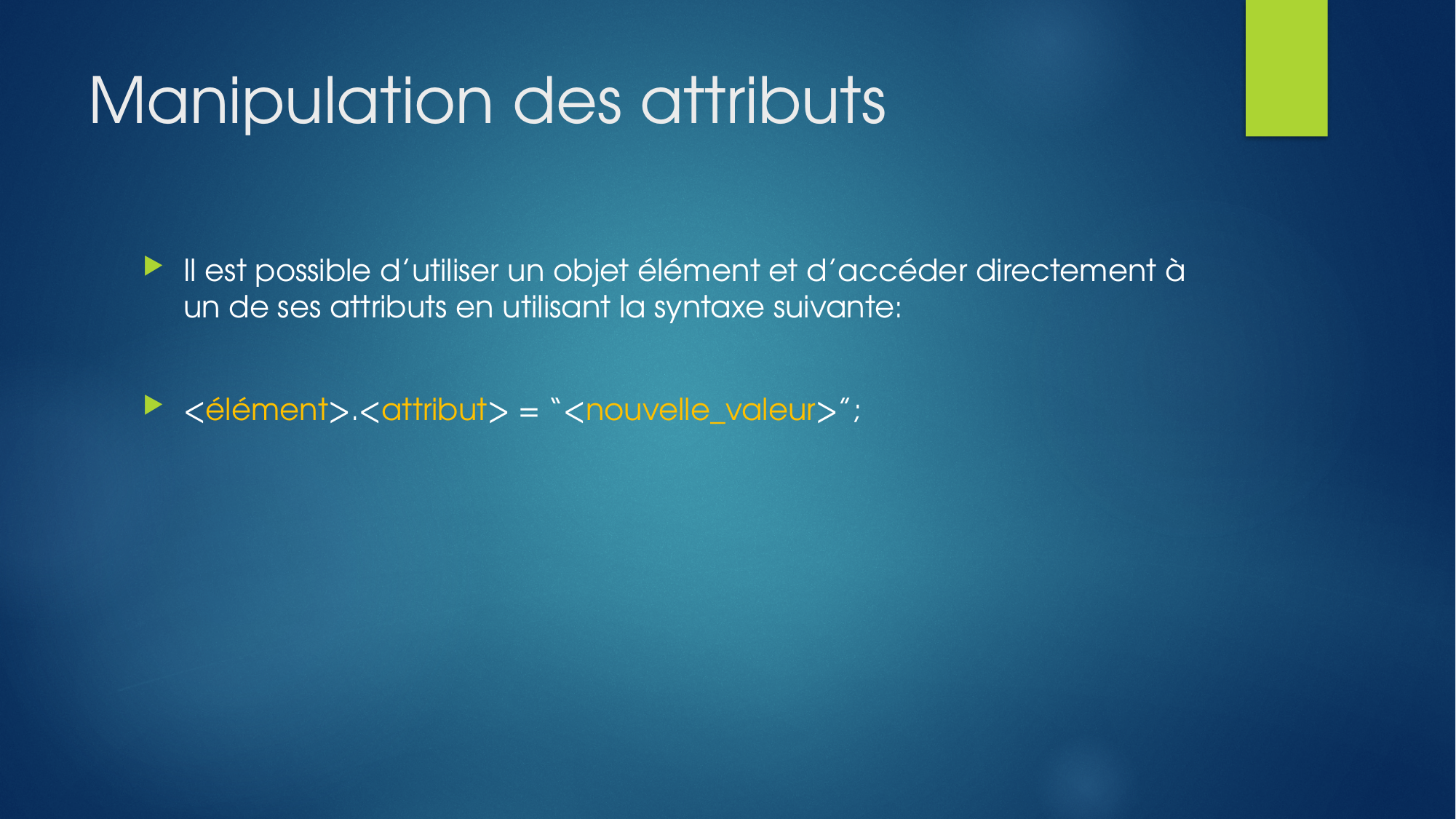

# Manipulation des attributs
Il est possible d’utiliser un objet élément et d’accéder directement à un de ses attributs en utilisant la syntaxe suivante:

<élément>.<attribut> = “<nouvelle_valeur>”;